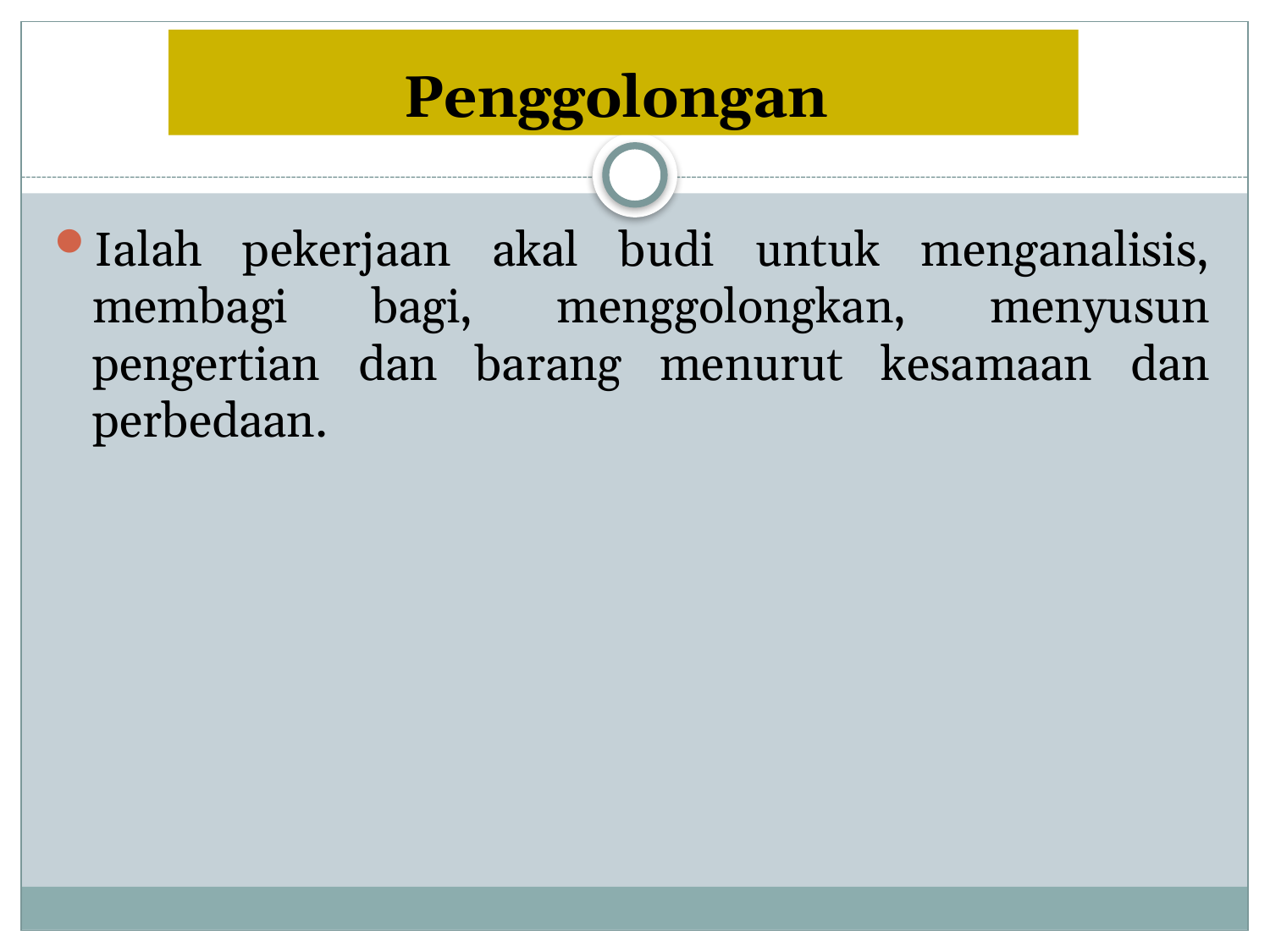

# Penggolongan
Ialah pekerjaan akal budi untuk menganalisis, membagi bagi, menggolongkan, menyusun pengertian dan barang menurut kesamaan dan perbedaan.